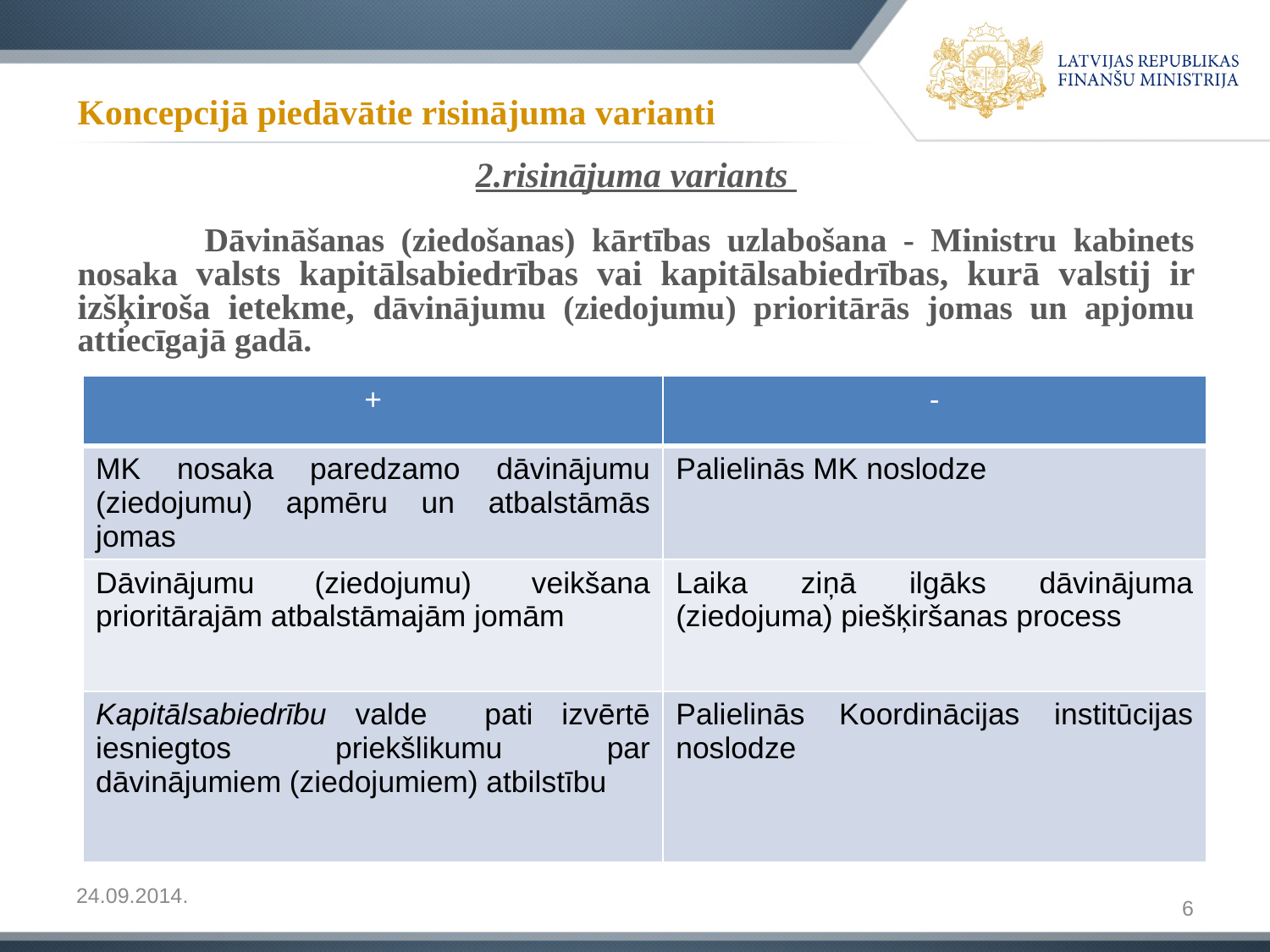

# Koncepcijā piedāvātie risinājuma varianti
2.risinājuma variants

	Dāvināšanas (ziedošanas) kārtības uzlabošana - Ministru kabinets nosaka valsts kapitālsabiedrības vai kapitālsabiedrības, kurā valstij ir izšķiroša ietekme, dāvinājumu (ziedojumu) prioritārās jomas un apjomu attiecīgajā gadā.

| + | - |
| --- | --- |
| MK nosaka paredzamo dāvinājumu (ziedojumu) apmēru un atbalstāmās jomas | Palielinās MK noslodze |
| Dāvinājumu (ziedojumu) veikšana prioritārajām atbalstāmajām jomām | Laika ziņā ilgāks dāvinājuma (ziedojuma) piešķiršanas process |
| Kapitālsabiedrību valde pati izvērtē iesniegtos priekšlikumu par dāvinājumiem (ziedojumiem) atbilstību | Palielinās Koordinācijas institūcijas noslodze |
24.09.2014.

6